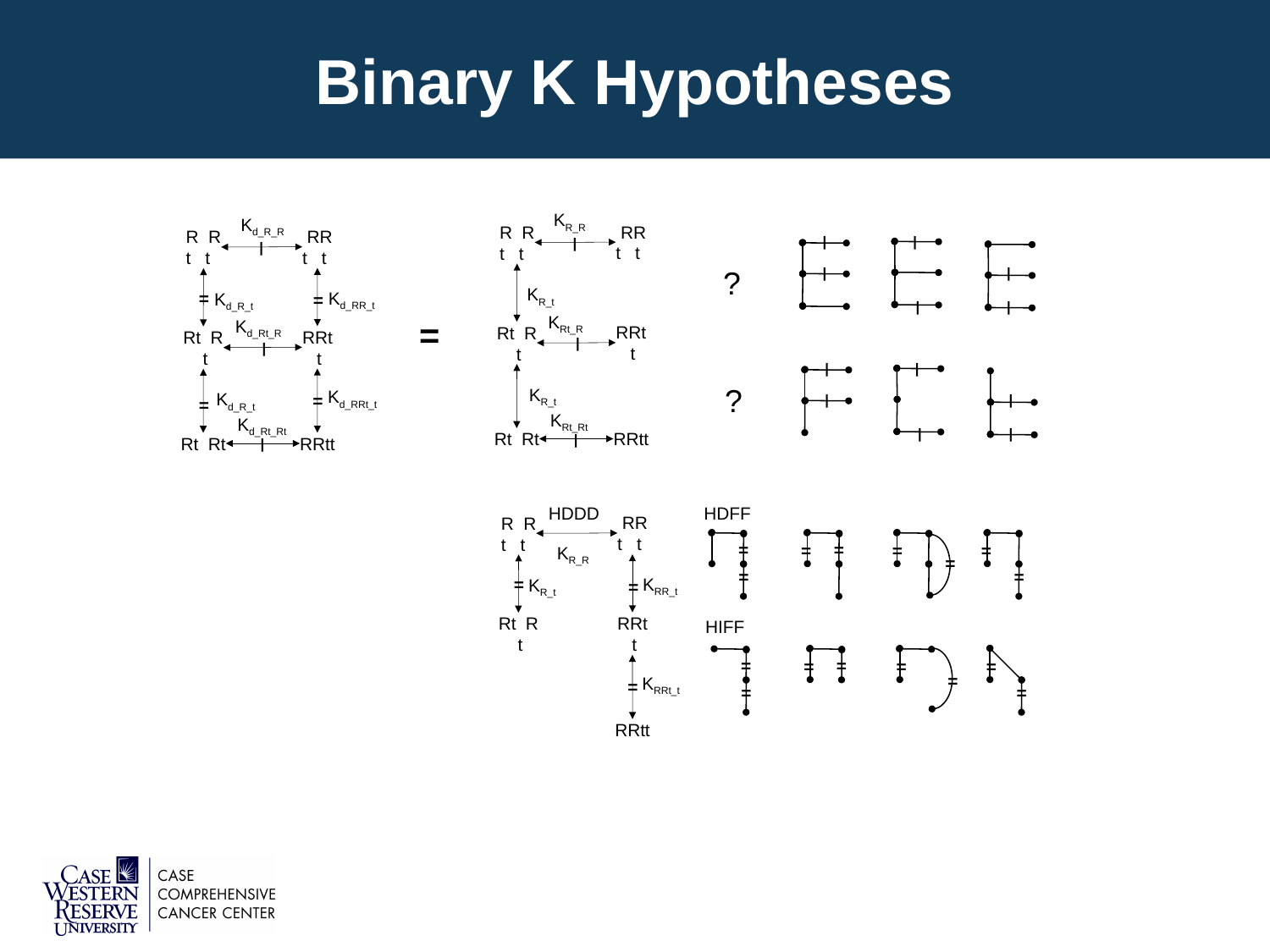

# Binary K Hypotheses
KR_R
Kd_R_R
 RR
t   t
R  R
t   t
 RR
t   t
R  R
t   t
 |
 |
   |
   |
?
 |
 |
KR_t
Kd_RR_t
=
Kd_R_t
=
 |
 |
KRt_R
=
Kd_Rt_R
RRt
   t
Rt  R
    t
RRt
   t
Rt  R
    t
   |
   |
 |
 |
?
KR_t
Kd_RRt_t
Kd_R_t
=
 |
 |
=
KRt_Rt
Kd_Rt_Rt
 |
 |
Rt  Rt
RRtt
   |
Rt  Rt
RRtt
   |

HDDD
HDFF
 RR
t   t
R  R
t   t

=
=
=
=
=
KR_R
=
=
=
KRR_t
=
KR_t
=
RRt
   t
Rt  R
    t
HIFF

=
=
=
=
=
=
KRRt_t
=
=
=
RRtt